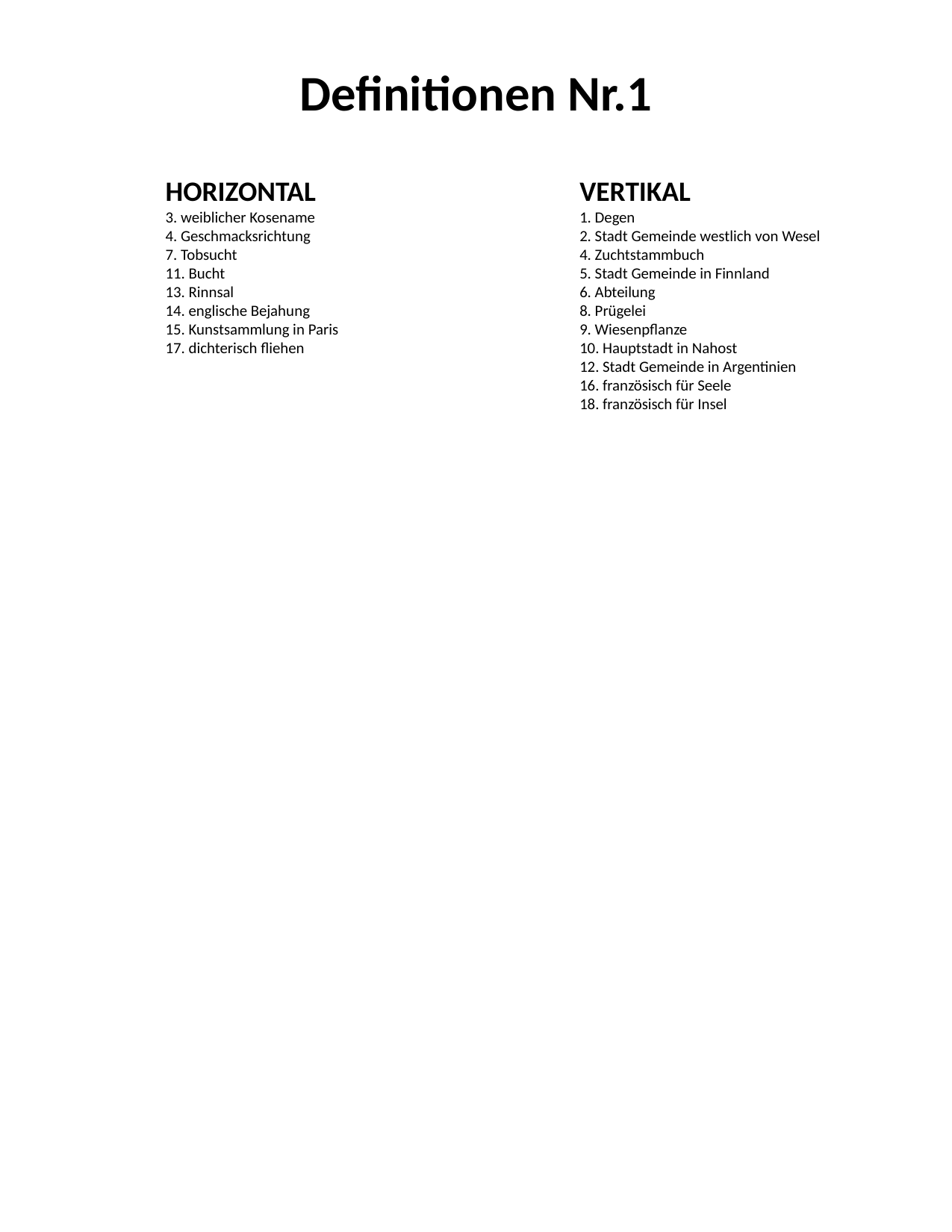

#
Definitionen Nr.1
HORIZONTAL
3. weiblicher Kosename
4. Geschmacksrichtung
7. Tobsucht
11. Bucht
13. Rinnsal
14. englische Bejahung
15. Kunstsammlung in Paris
17. dichterisch fliehen
VERTIKAL
1. Degen
2. Stadt Gemeinde westlich von Wesel
4. Zuchtstammbuch
5. Stadt Gemeinde in Finnland
6. Abteilung
8. Prügelei
9. Wiesenpflanze
10. Hauptstadt in Nahost
12. Stadt Gemeinde in Argentinien
16. französisch für Seele
18. französisch für Insel